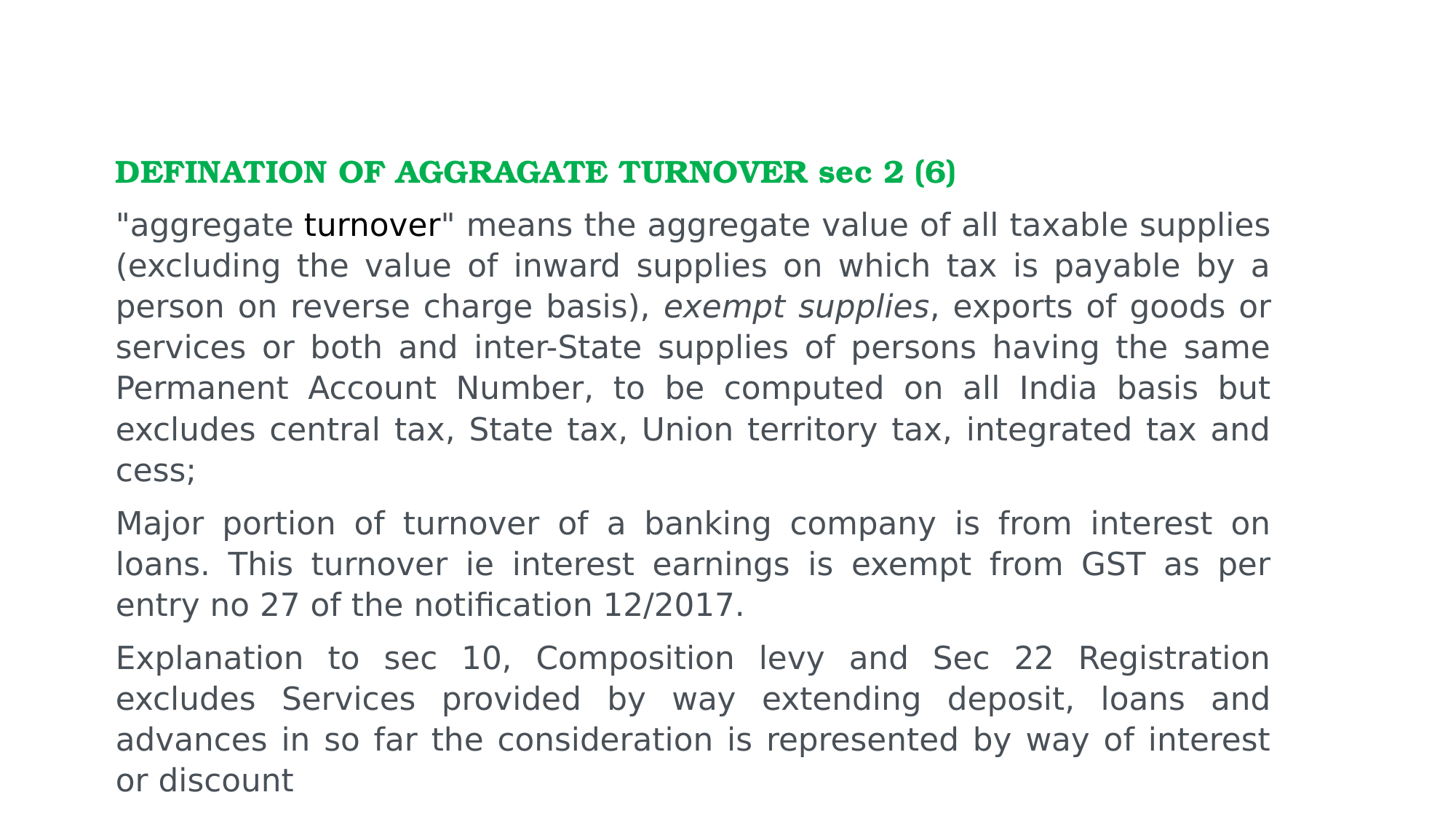

DEFINATION OF AGGRAGATE TURNOVER sec 2 (6)
"aggregate turnover" means the aggregate value of all taxable supplies (excluding the value of inward supplies on which tax is payable by a person on reverse charge basis), exempt supplies, exports of goods or services or both and inter-State supplies of persons having the same Permanent Account Number, to be computed on all India basis but excludes central tax, State tax, Union territory tax, integrated tax and cess;
Major portion of turnover of a banking company is from interest on loans. This turnover ie interest earnings is exempt from GST as per entry no 27 of the notification 12/2017.
Explanation to sec 10, Composition levy and Sec 22 Registration excludes Services provided by way extending deposit, loans and advances in so far the consideration is represented by way of interest or discount